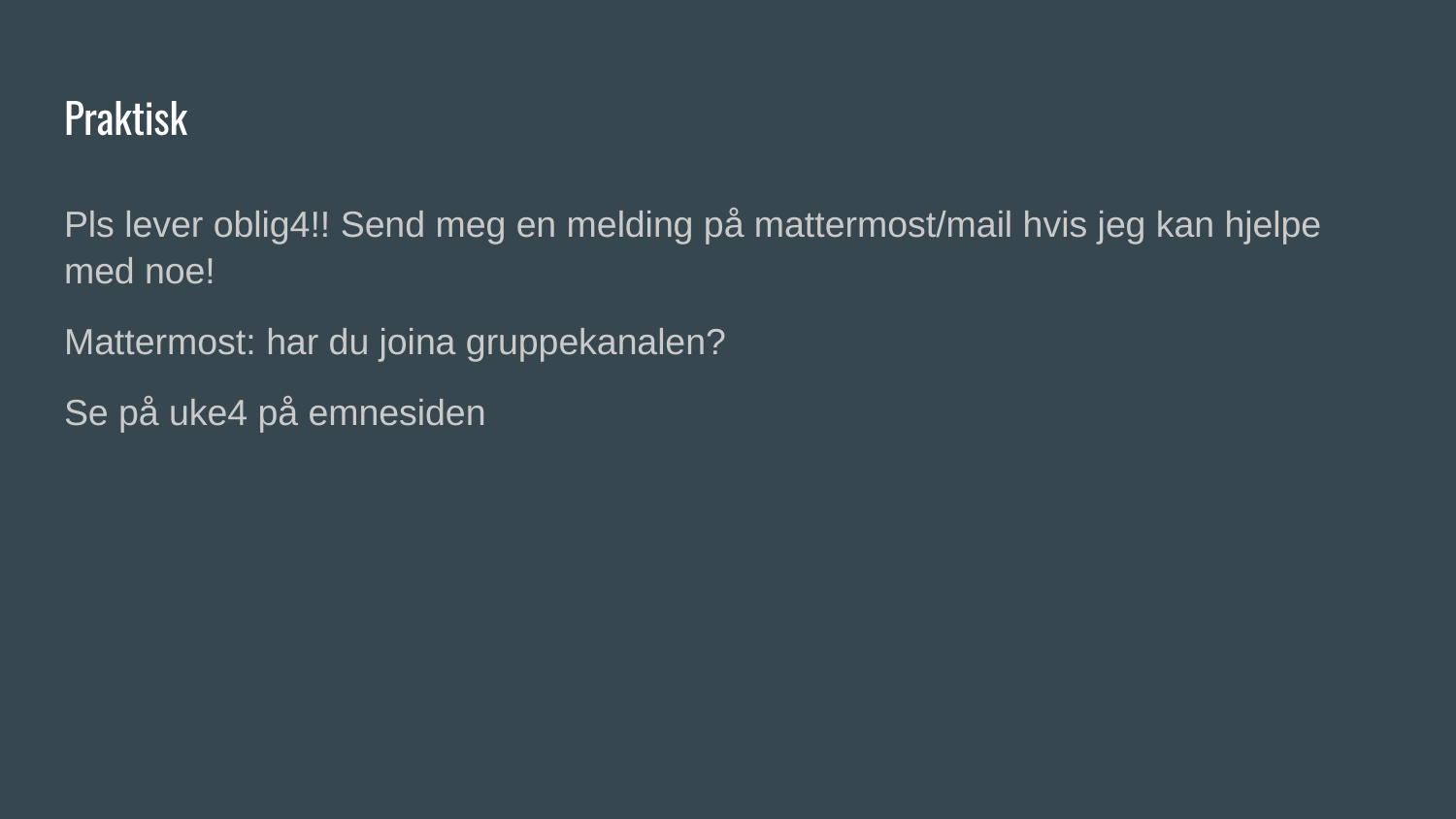

# Praktisk
Pls lever oblig4!! Send meg en melding på mattermost/mail hvis jeg kan hjelpe med noe!
Mattermost: har du joina gruppekanalen?
Se på uke4 på emnesiden